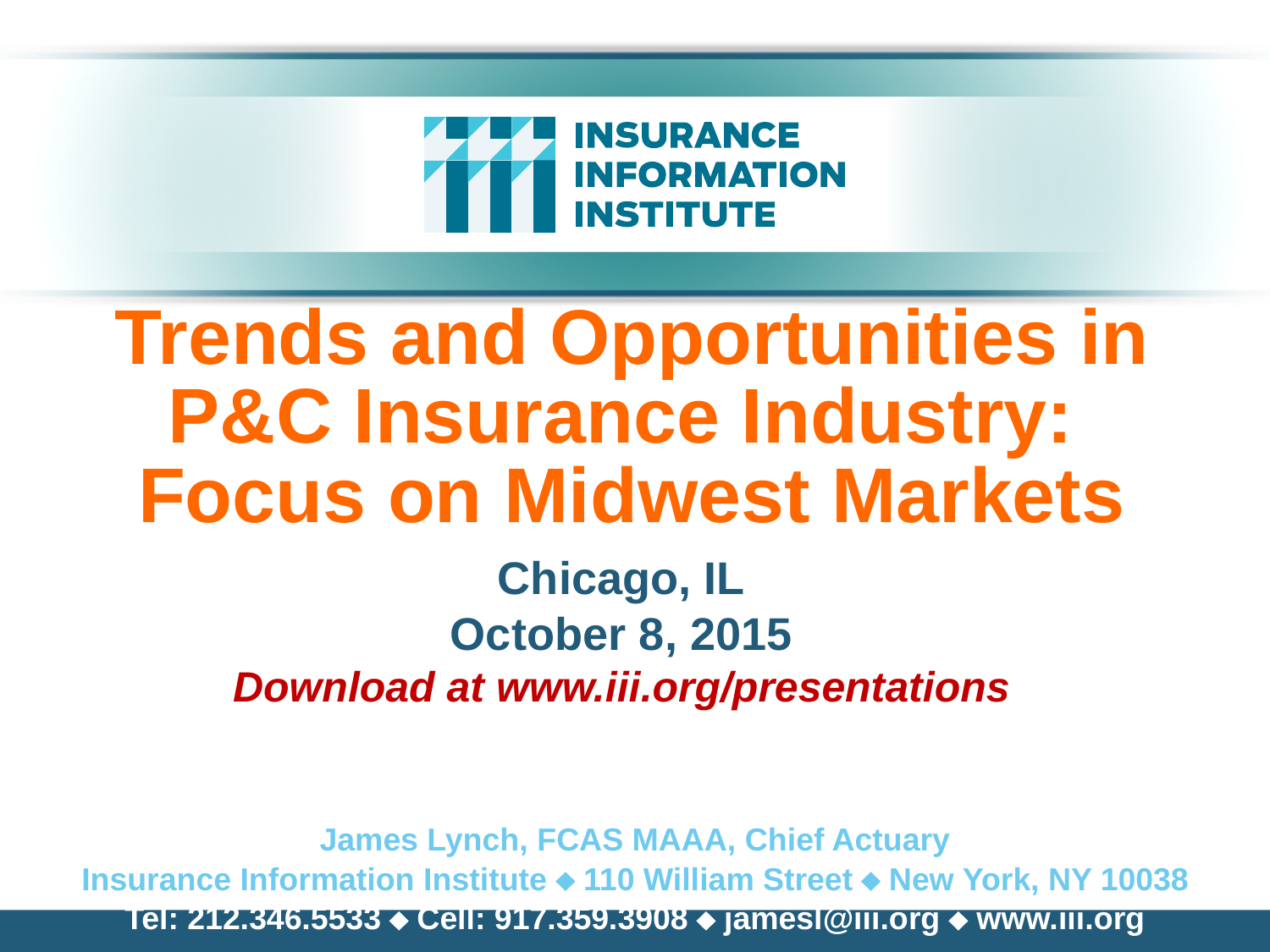

# Trends and Opportunities in P&C Insurance Industry: Focus on Midwest Markets
Chicago, IL
October 8, 2015
Download at www.iii.org/presentations
James Lynch, FCAS MAAA, Chief Actuary
Insurance Information Institute ♦ 110 William Street ♦ New York, NY 10038
Tel: 212.346.5533 ♦ Cell: 917.359.3908 ♦ jamesl@iii.org ♦ www.iii.org